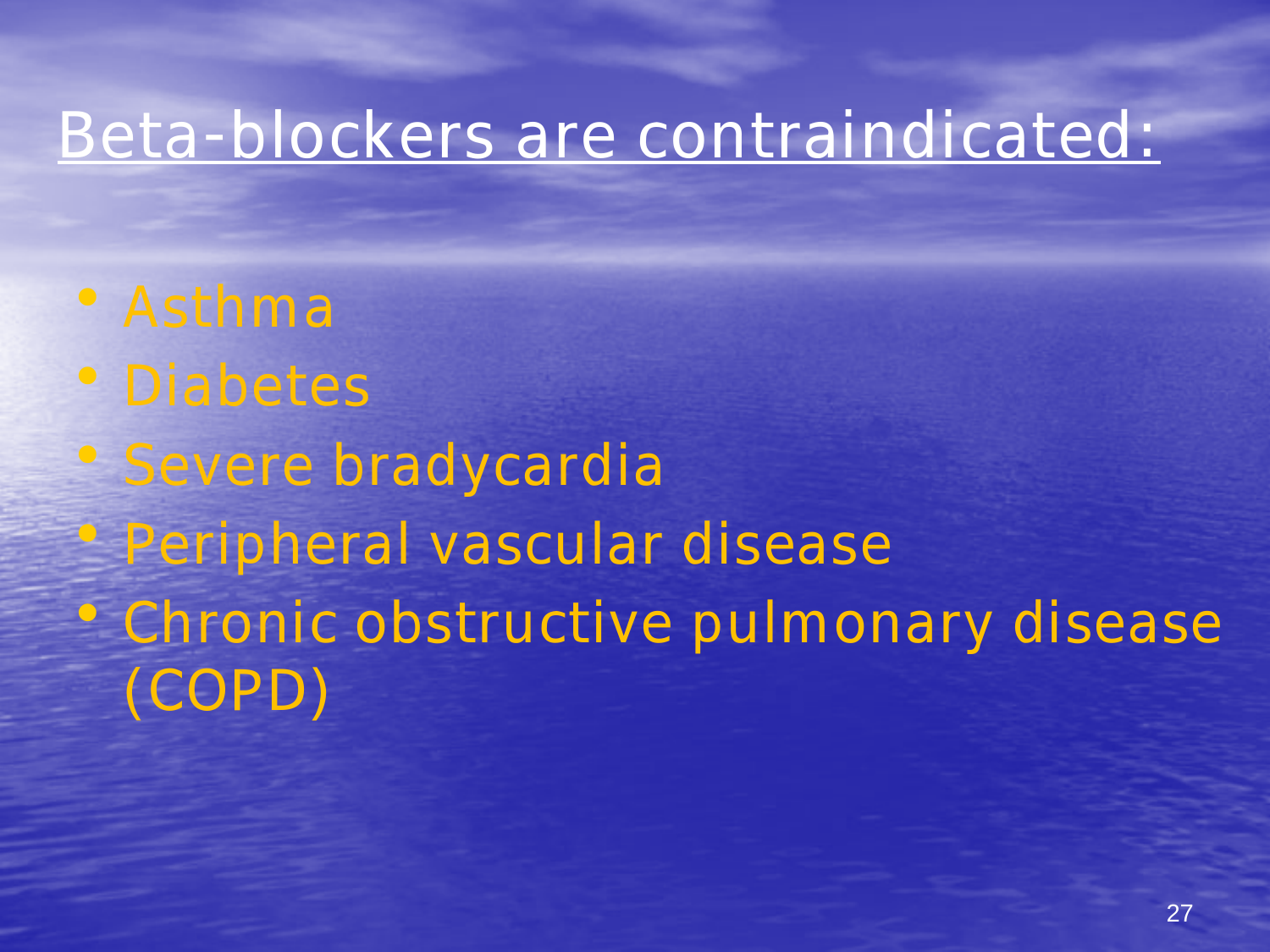

# Beta-blockers are contraindicated:
Asthma
Diabetes
Severe bradycardia
Peripheral vascular disease
Chronic obstructive pulmonary disease (COPD)
27